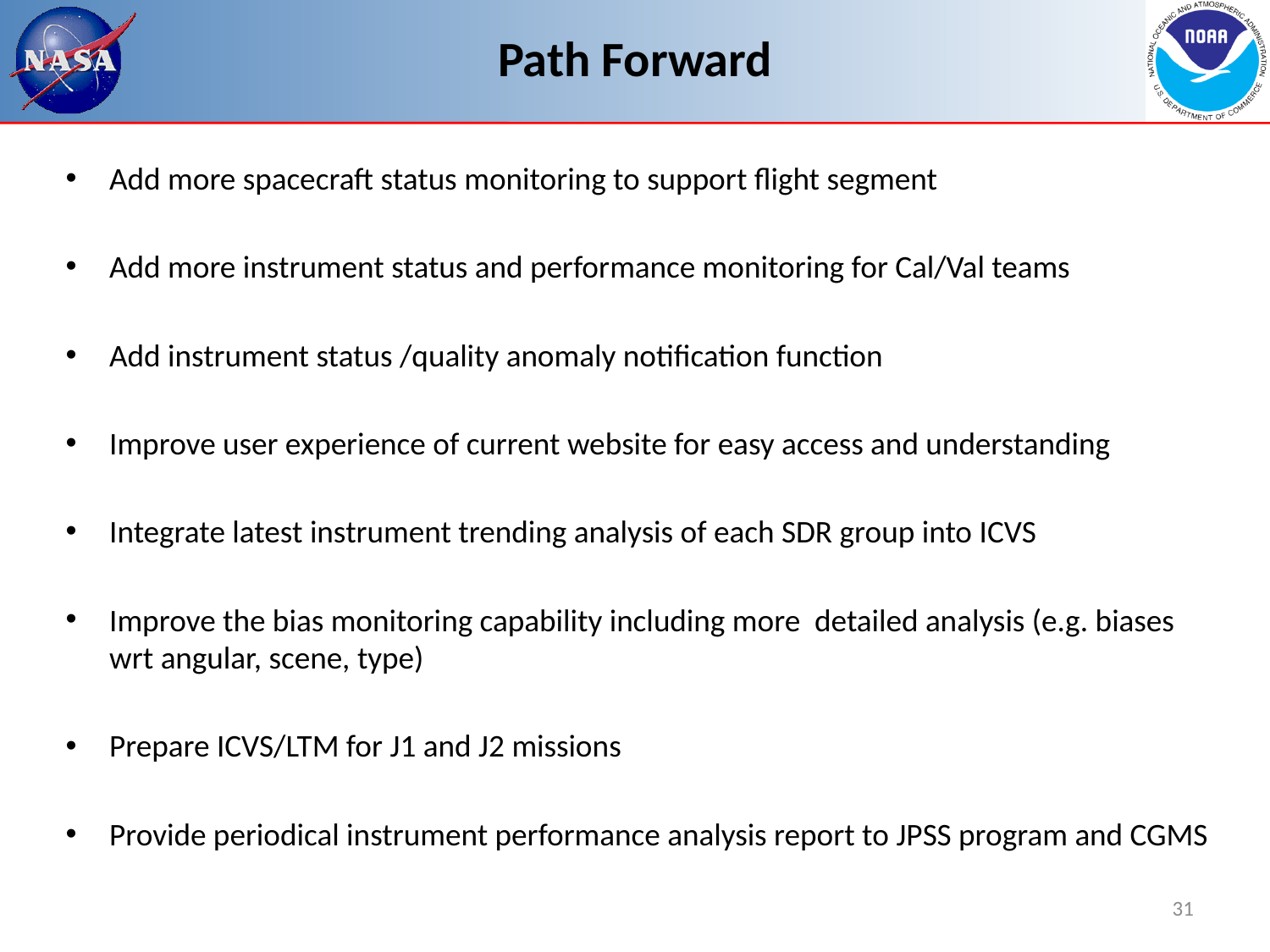

# Path Forward
Add more spacecraft status monitoring to support flight segment

Add more instrument status and performance monitoring for Cal/Val teams

Add instrument status /quality anomaly notification function

Improve user experience of current website for easy access and understanding

Integrate latest instrument trending analysis of each SDR group into ICVS

Improve the bias monitoring capability including more  detailed analysis (e.g. biases wrt angular, scene, type)

Prepare ICVS/LTM for J1 and J2 missions

Provide periodical instrument performance analysis report to JPSS program and CGMS
31